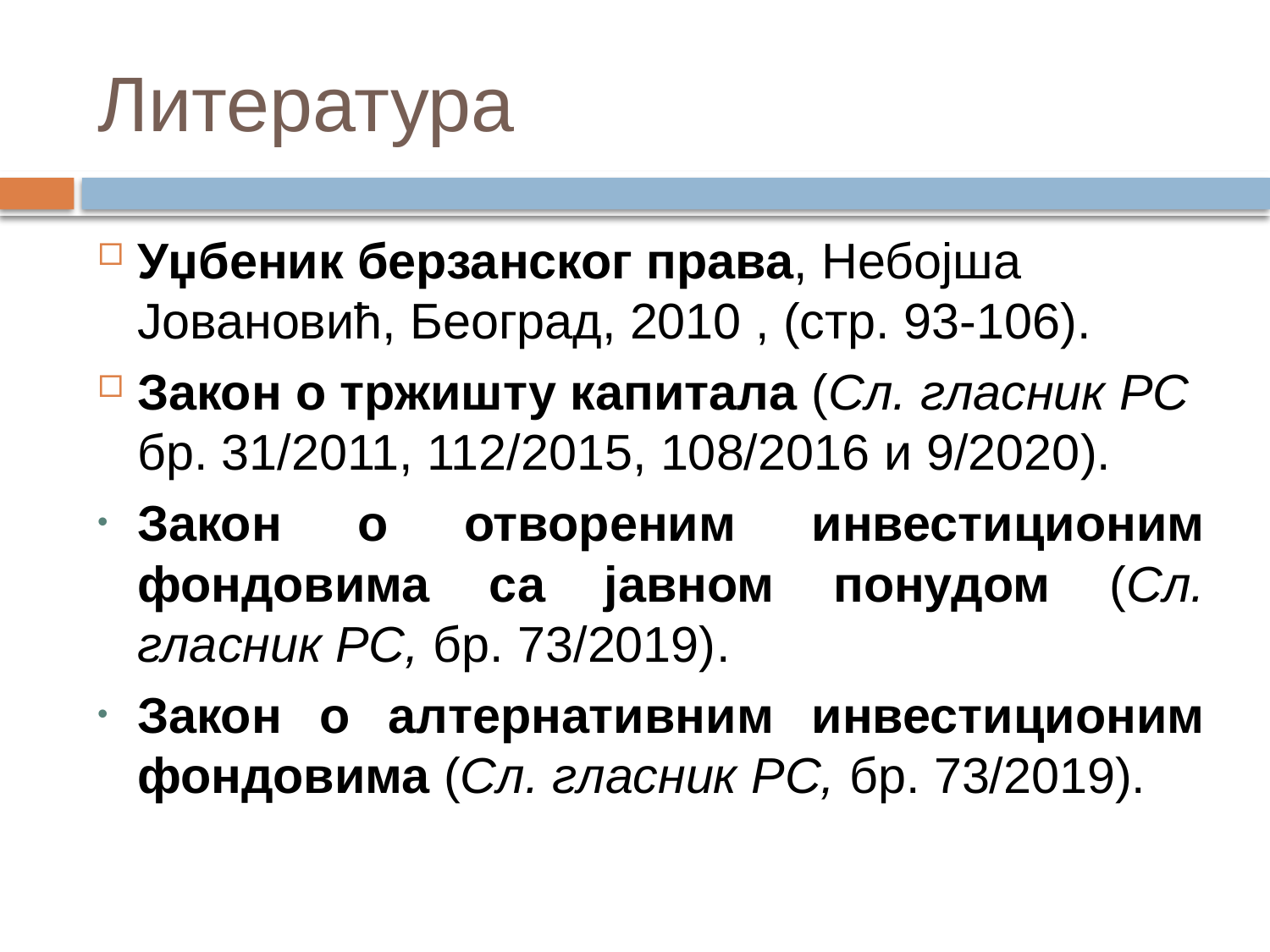

# Литература
Уџбеник берзанског права, Небојша Јовановић, Београд, 2010 , (стр. 93-106).
Закон о тржишту капитала (Сл. гласник РС бр. 31/2011, 112/2015, 108/2016 и 9/2020).
Закон о отвореним инвестиционим фондовима са јавном понудом (Сл. гласник РС, бр. 73/2019).
Закон о алтернативним инвестиционим фондовима (Сл. гласник РС, бр. 73/2019).